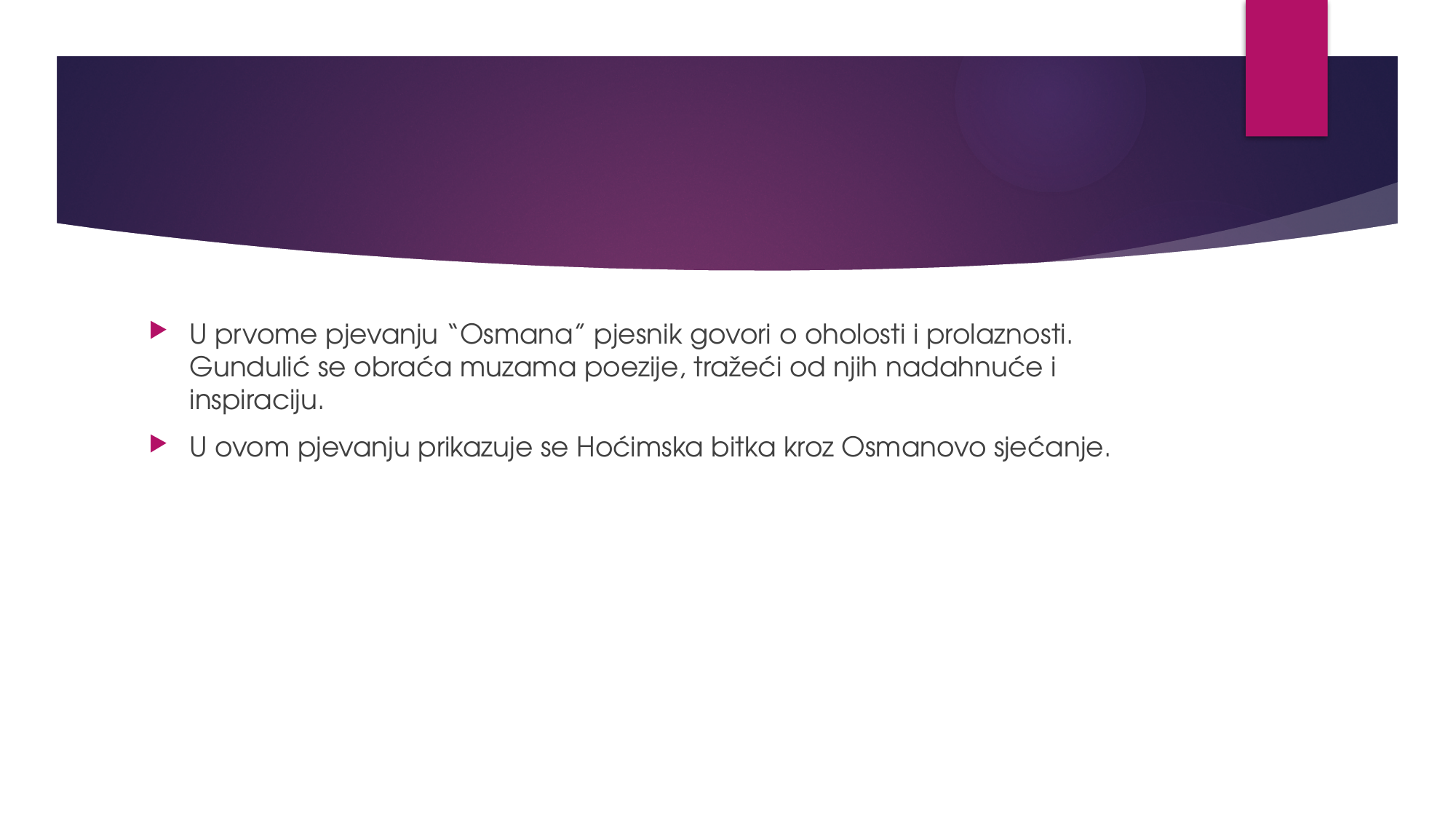

U prvome pjevanju “Osmana” pjesnik govori o oholosti i prolaznosti. Gundulić se obraća muzama poezije, tražeći od njih nadahnuće i inspiraciju.
U ovom pjevanju prikazuje se Hoćimska bitka kroz Osmanovo sjećanje.